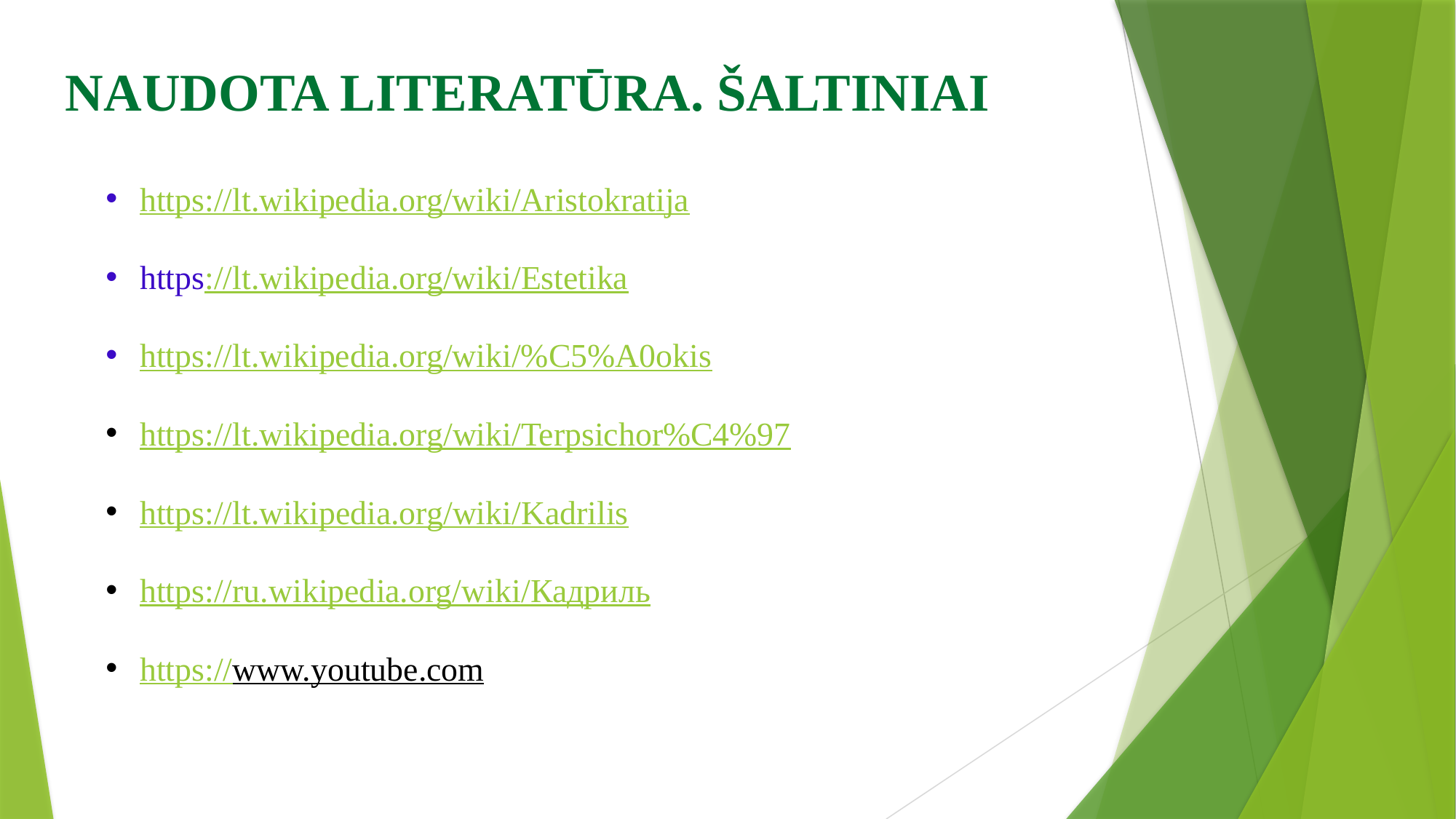

NAUDOTA LITERATŪRA. ŠALTINIAI
https://lt.wikipedia.org/wiki/Aristokratija
https://lt.wikipedia.org/wiki/Estetika
https://lt.wikipedia.org/wiki/%C5%A0okis
https://lt.wikipedia.org/wiki/Terpsichor%C4%97
https://lt.wikipedia.org/wiki/Kadrilis
https://ru.wikipedia.org/wiki/Кадриль
https://www.youtube.com